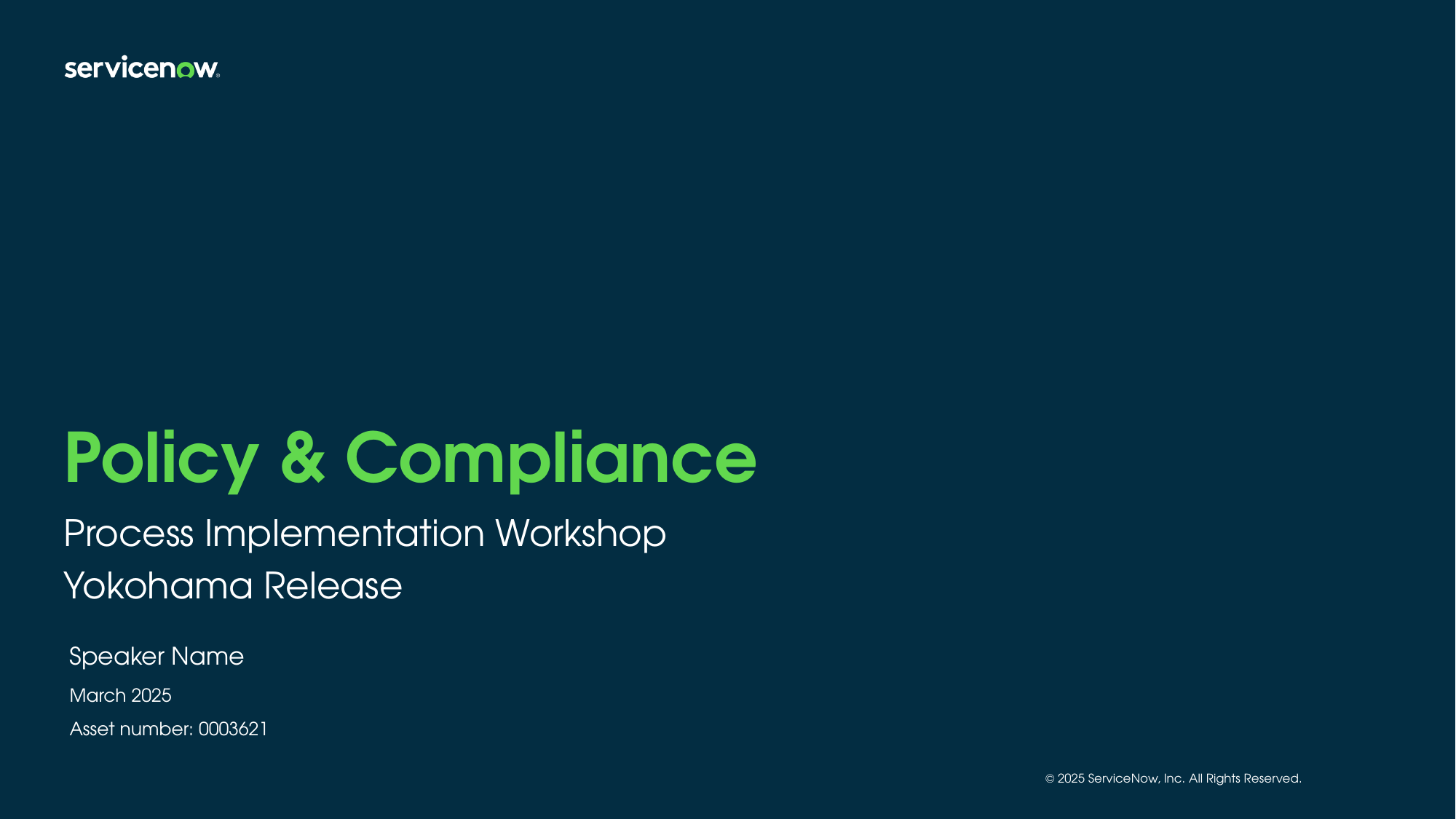

# Policy & Compliance
Process Implementation Workshop
Yokohama Release
Speaker Name
March 2025
Asset number: 0003621